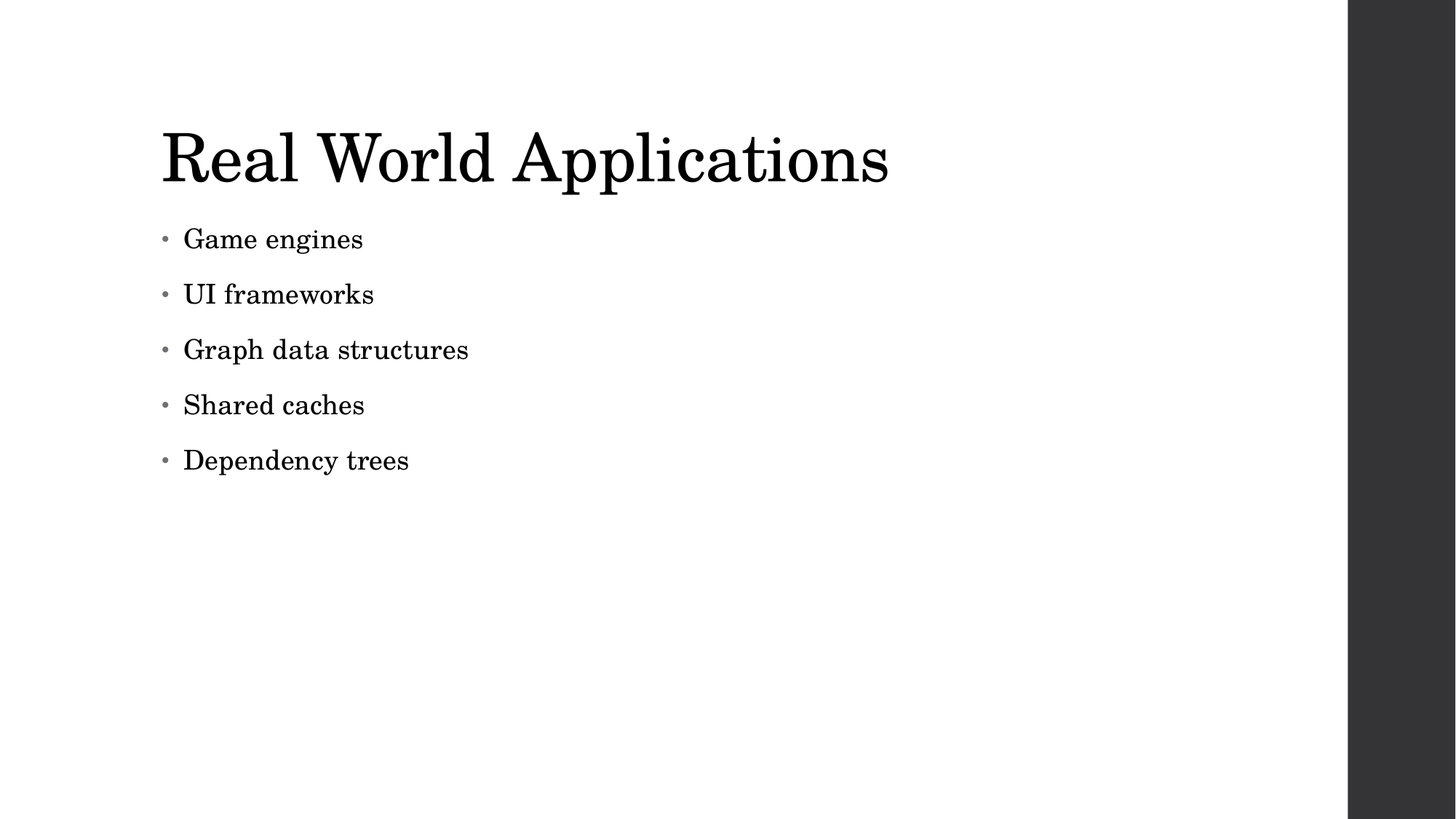

# Real World Applications
Game engines
UI frameworks
Graph data structures
Shared caches
Dependency trees